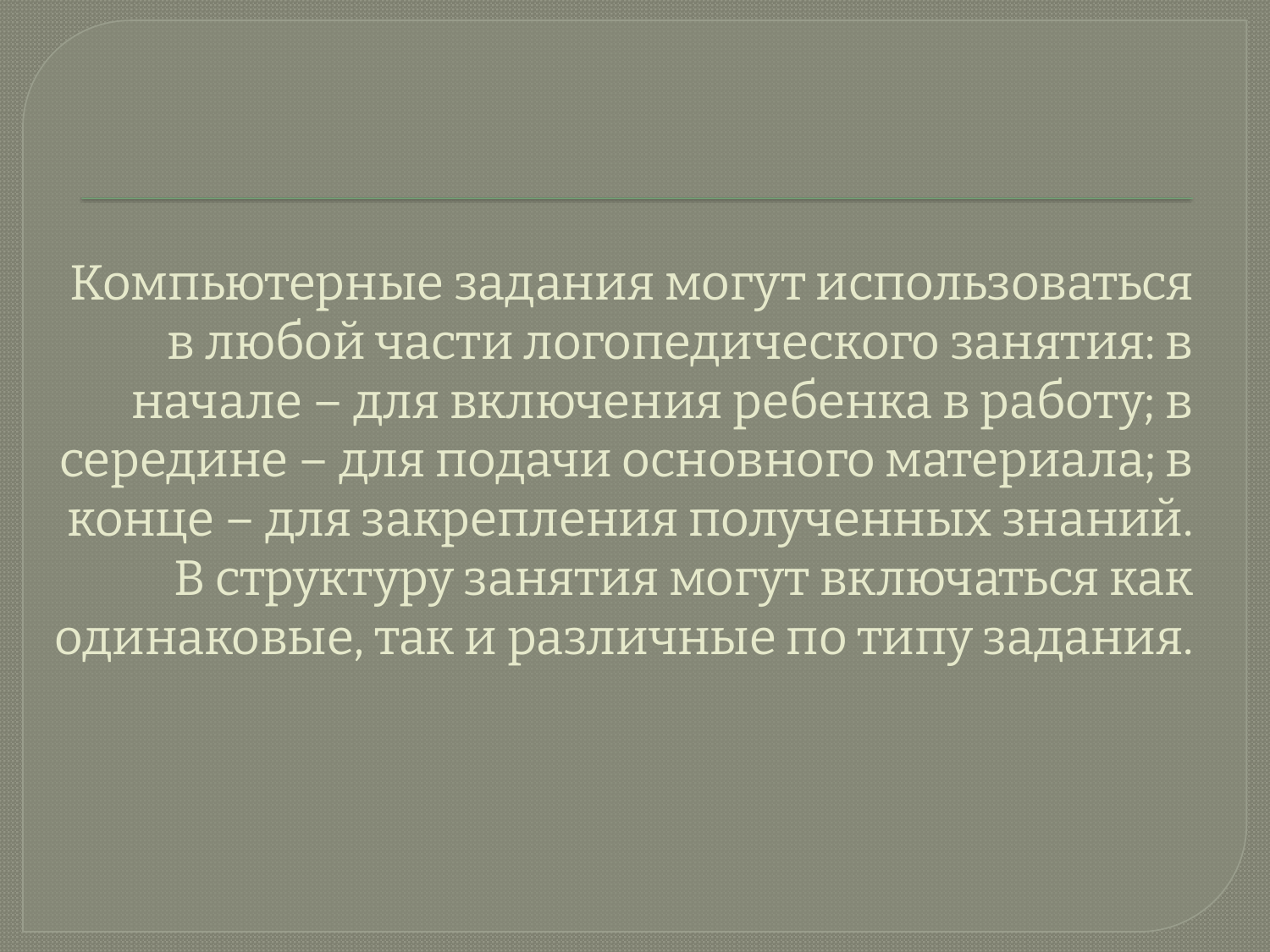

# Компьютерные задания могут использоваться в любой части логопедического занятия: в начале – для включения ребенка в работу; в середине – для подачи основного материала; в конце – для закрепления полученных знаний. В структуру занятия могут включаться как одинаковые, так и различные по типу задания.